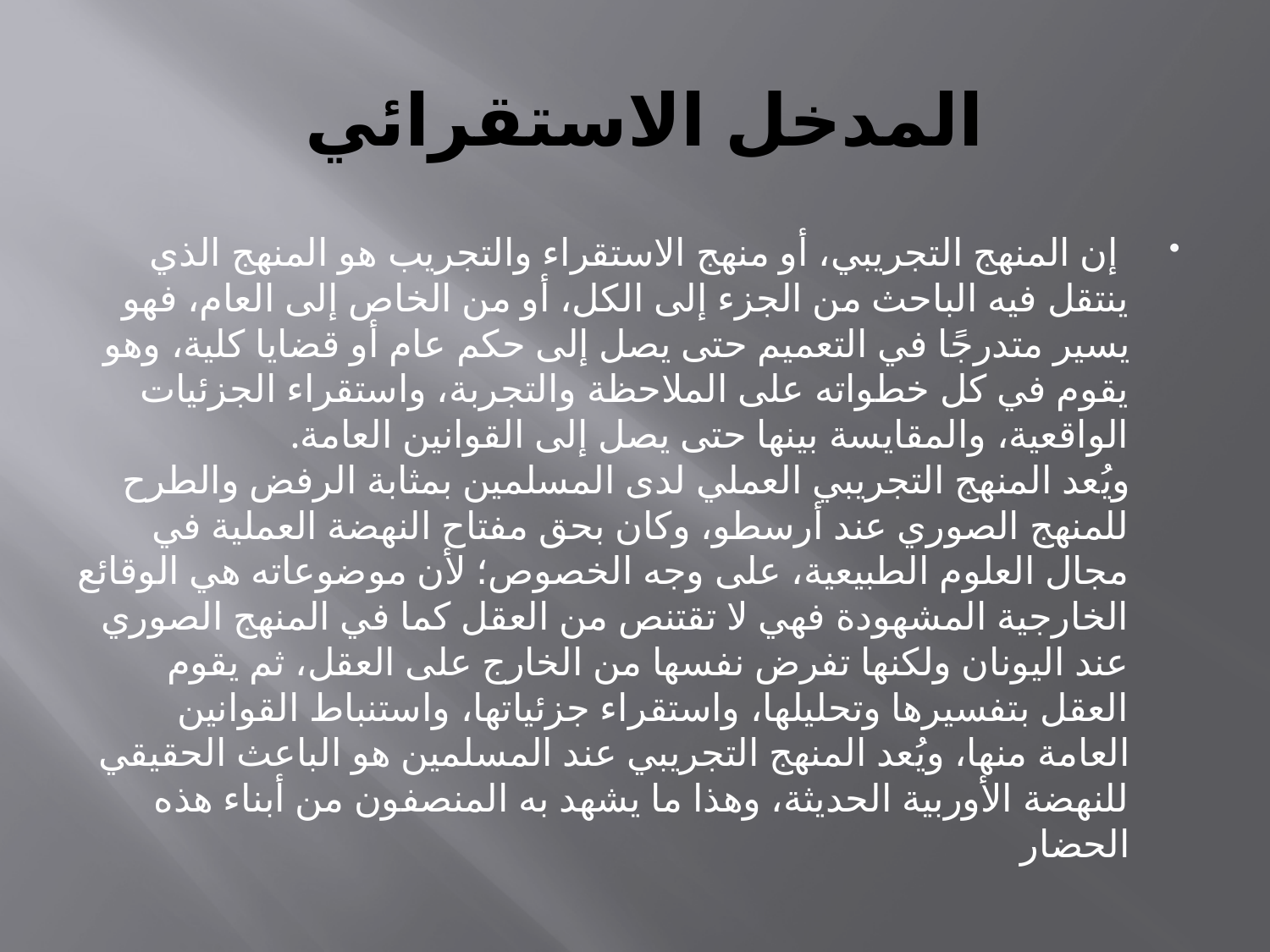

# المدخل الاستقرائي
 إن المنهج التجريبي، أو منهج الاستقراء والتجريب هو المنهج الذي ينتقل فيه الباحث من الجزء إلى الكل، أو من الخاص إلى العام، فهو يسير متدرجًا في التعميم حتى يصل إلى حكم عام أو قضايا كلية، وهو يقوم في كل خطواته على الملاحظة والتجربة، واستقراء الجزئيات الواقعية، والمقايسة بينها حتى يصل إلى القوانين العامة.
ويُعد المنهج التجريبي العملي لدى المسلمين بمثابة الرفض والطرح للمنهج الصوري عند أرسطو، وكان بحق مفتاح النهضة العملية في مجال العلوم الطبيعية، على وجه الخصوص؛ لأن موضوعاته هي الوقائع الخارجية المشهودة فهي لا تقتنص من العقل كما في المنهج الصوري عند اليونان ولكنها تفرض نفسها من الخارج على العقل، ثم يقوم العقل بتفسيرها وتحليلها، واستقراء جزئياتها، واستنباط القوانين العامة منها، ويُعد المنهج التجريبي عند المسلمين هو الباعث الحقيقي للنهضة الأوربية الحديثة، وهذا ما يشهد به المنصفون من أبناء هذه الحضار